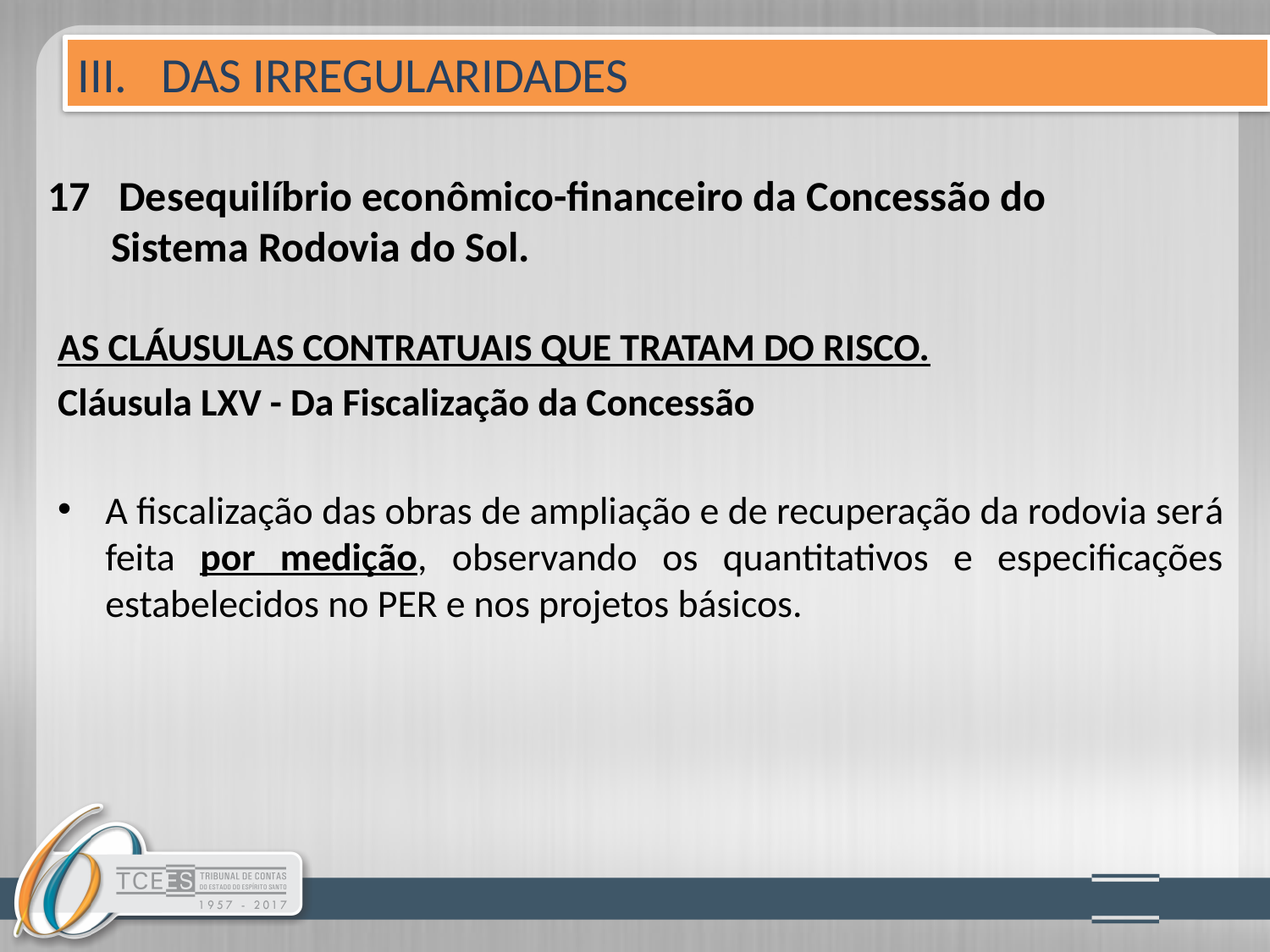

III.   DAS IRREGULARIDADES
# 17   Desequilíbrio econômico-financeiro da Concessão do 	Sistema Rodovia do Sol.
AS CLÁUSULAS CONTRATUAIS QUE TRATAM DO RISCO.
Cláusula LXV - Da Fiscalização da Concessão

A fiscalização das obras de ampliação e de recuperação da rodovia será feita por medição, observando os quantitativos e especificações estabelecidos no PER e nos projetos básicos.